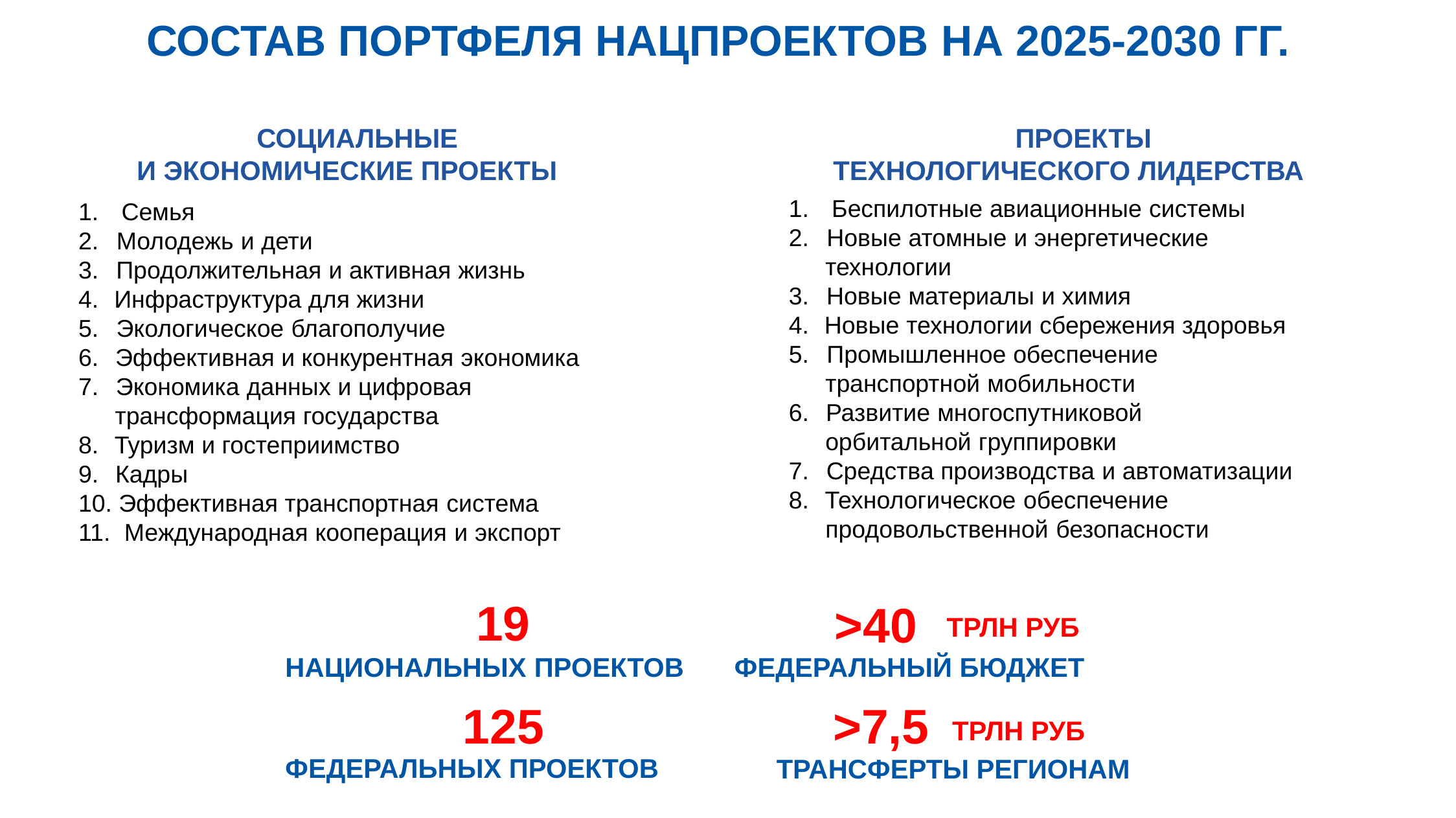

СОСТАВ ПОРТФЕЛЯ НАЦПРОЕКТОВ НА 2025-2030 ГГ.
СОЦИАЛЬНЫЕ
И ЭКОНОМИЧЕСКИЕ ПРОЕКТЫ
ПРОЕКТЫ
ТЕХНОЛОГИЧЕСКОГО ЛИДЕРСТВА
1. Беспилотные авиационные системы
2. Новые атомные и энергетические
технологии
1. Семья
2. Молодежь и дети
3. Продолжительная и активная жизнь
4. Инфраструктура для жизни
5. Экологическое благополучие
6. Эффективная и конкурентная экономика
7. Экономика данных и цифровая
трансформация государства
8. Туризм и гостеприимство
9. Кадры
10. Эффективная транспортная система
11. Международная кооперация и экспорт
3. Новые материалы и химия
4. Новые технологии сбережения здоровья
5. Промышленное обеспечение
транспортной мобильности
6. Развитие многоспутниковой
орбитальной группировки
7. Средства производства и автоматизации
8. Технологическое обеспечение
продовольственной безопасности
19
>40
ТРЛН РУБ
НАЦИОНАЛЬНЫХ ПРОЕКТОВ ФЕДЕРАЛЬНЫЙ БЮДЖЕТ
125
>7,5
ТРЛН РУБ
ТРАНСФЕРТЫ РЕГИОНАМ
ФЕДЕРАЛЬНЫХ ПРОЕКТОВ